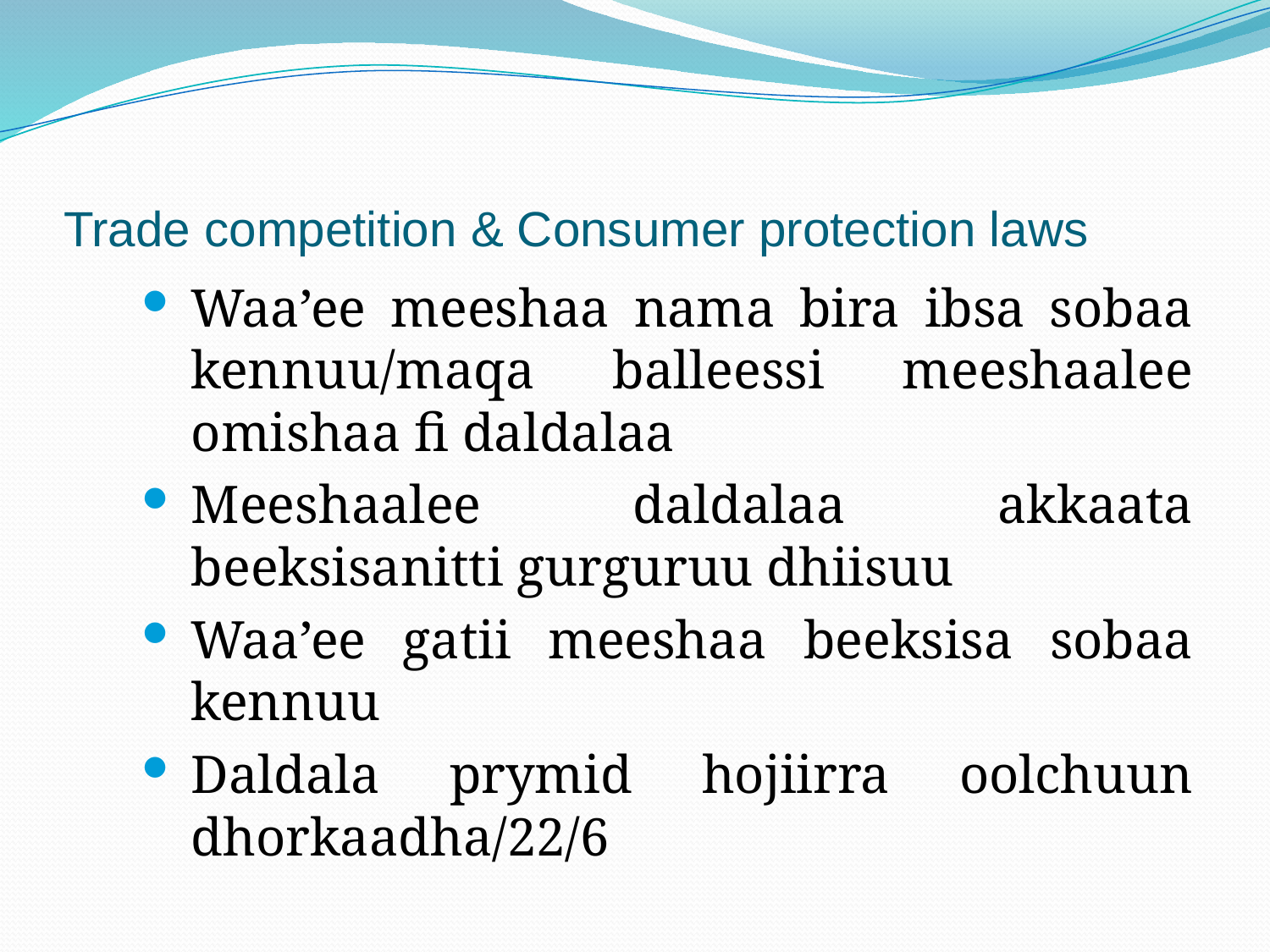

# Trade competition & Consumer protection laws
Waa’ee meeshaa nama bira ibsa sobaa kennuu/maqa balleessi meeshaalee omishaa fi daldalaa
Meeshaalee daldalaa akkaata beeksisanitti gurguruu dhiisuu
Waa’ee gatii meeshaa beeksisa sobaa kennuu
Daldala prymid hojiirra oolchuun dhorkaadha/22/6